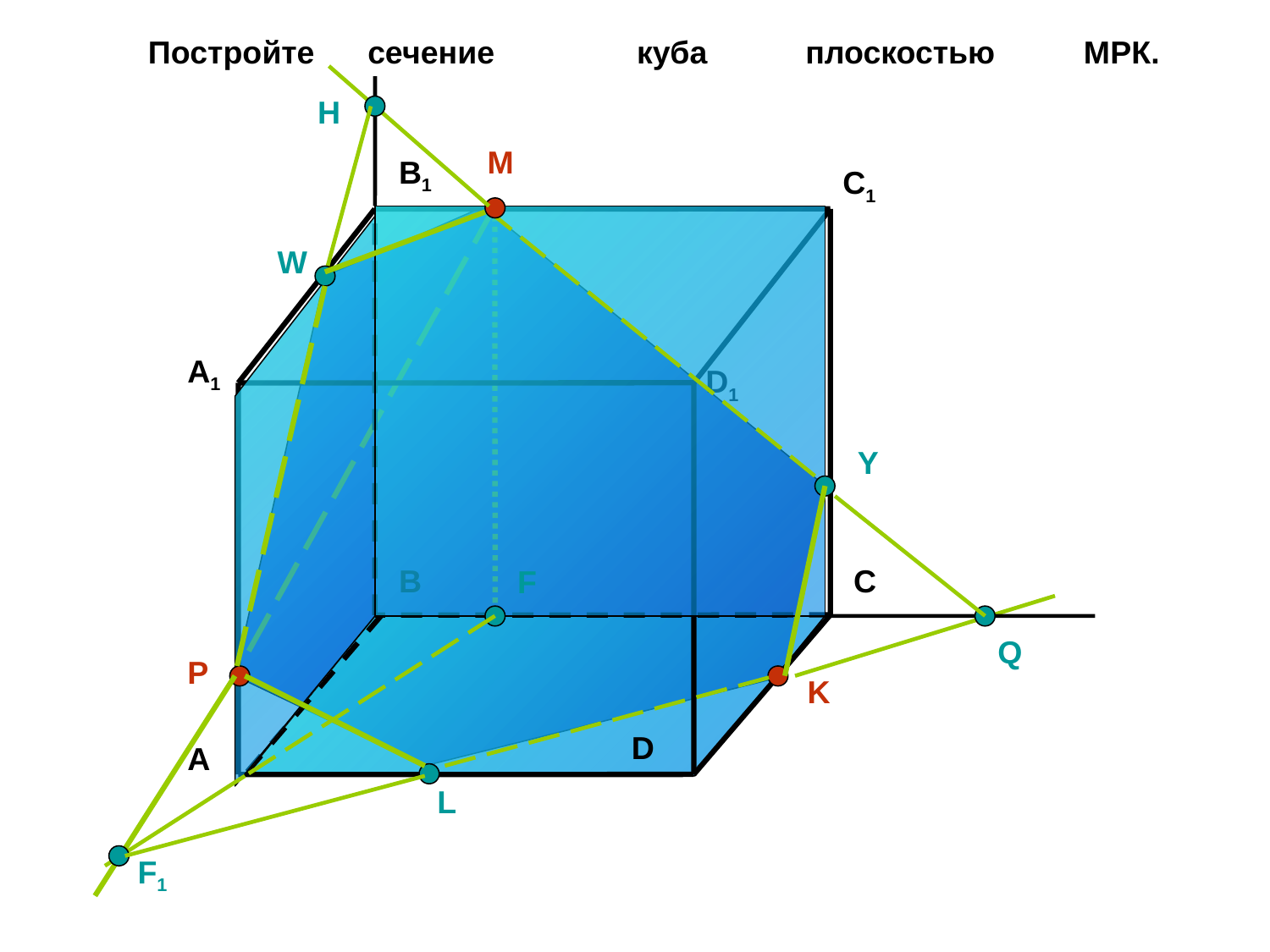

Постройте      сечение                куба           плоскостью          МPК.

H

M
B1
C1

A1
D1
B
C
D
A

W

Y

F

Q
P

K

L

F1